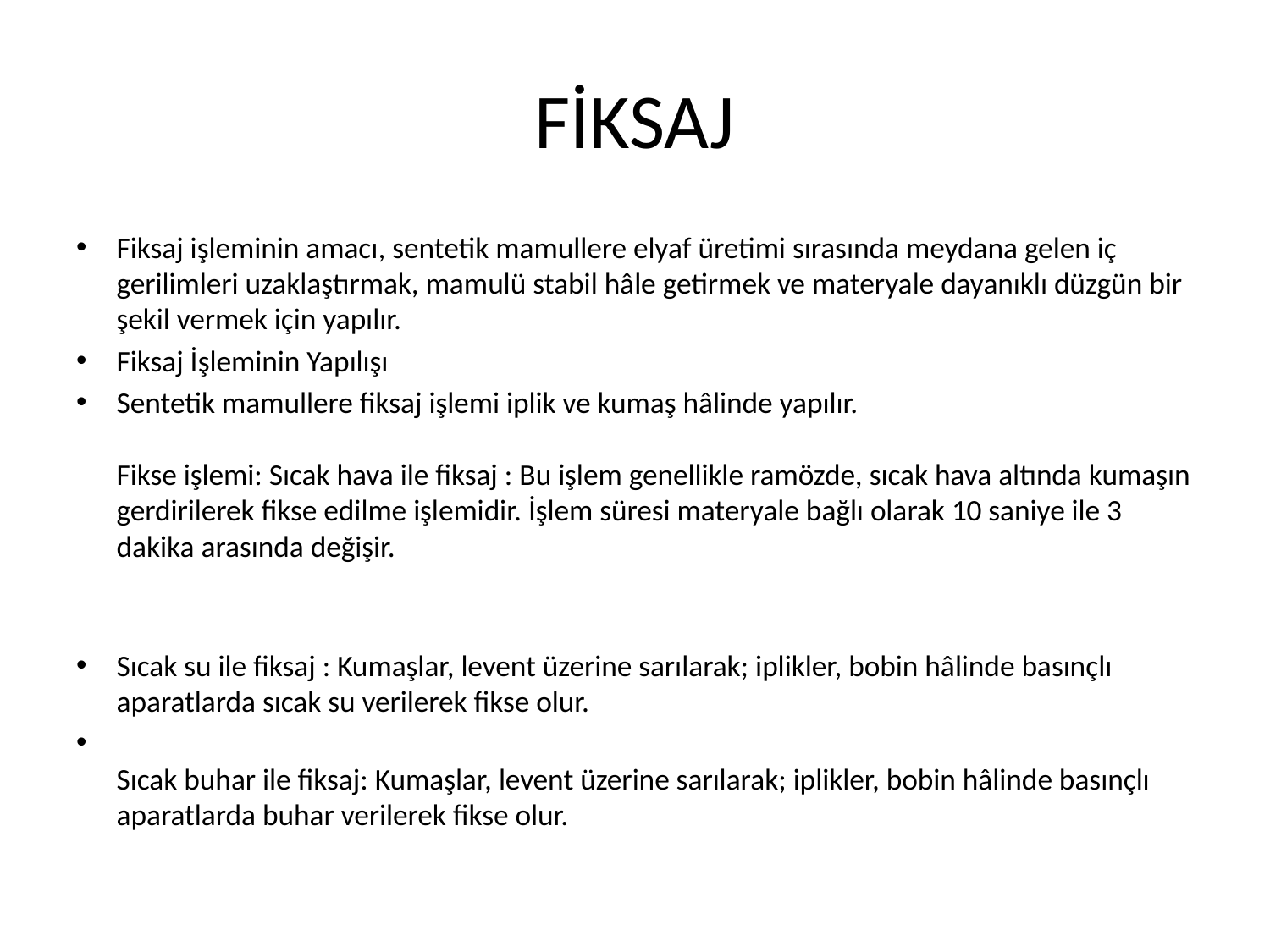

# FİKSAJ
Fiksaj işleminin amacı, sentetik mamullere elyaf üretimi sırasında meydana gelen iç gerilimleri uzaklaştırmak, mamulü stabil hâle getirmek ve materyale dayanıklı düzgün bir şekil vermek için yapılır.
Fiksaj İşleminin Yapılışı
Sentetik mamullere fiksaj işlemi iplik ve kumaş hâlinde yapılır.
Fikse işlemi: Sıcak hava ile fiksaj : Bu işlem genellikle ramözde, sıcak hava altında kumaşın gerdirilerek fikse edilme işlemidir. İşlem süresi materyale bağlı olarak 10 saniye ile 3 dakika arasında değişir.

Sıcak su ile fiksaj : Kumaşlar, levent üzerine sarılarak; iplikler, bobin hâlinde basınçlı aparatlarda sıcak su verilerek fikse olur.
Sıcak buhar ile fiksaj: Kumaşlar, levent üzerine sarılarak; iplikler, bobin hâlinde basınçlı aparatlarda buhar verilerek fikse olur.